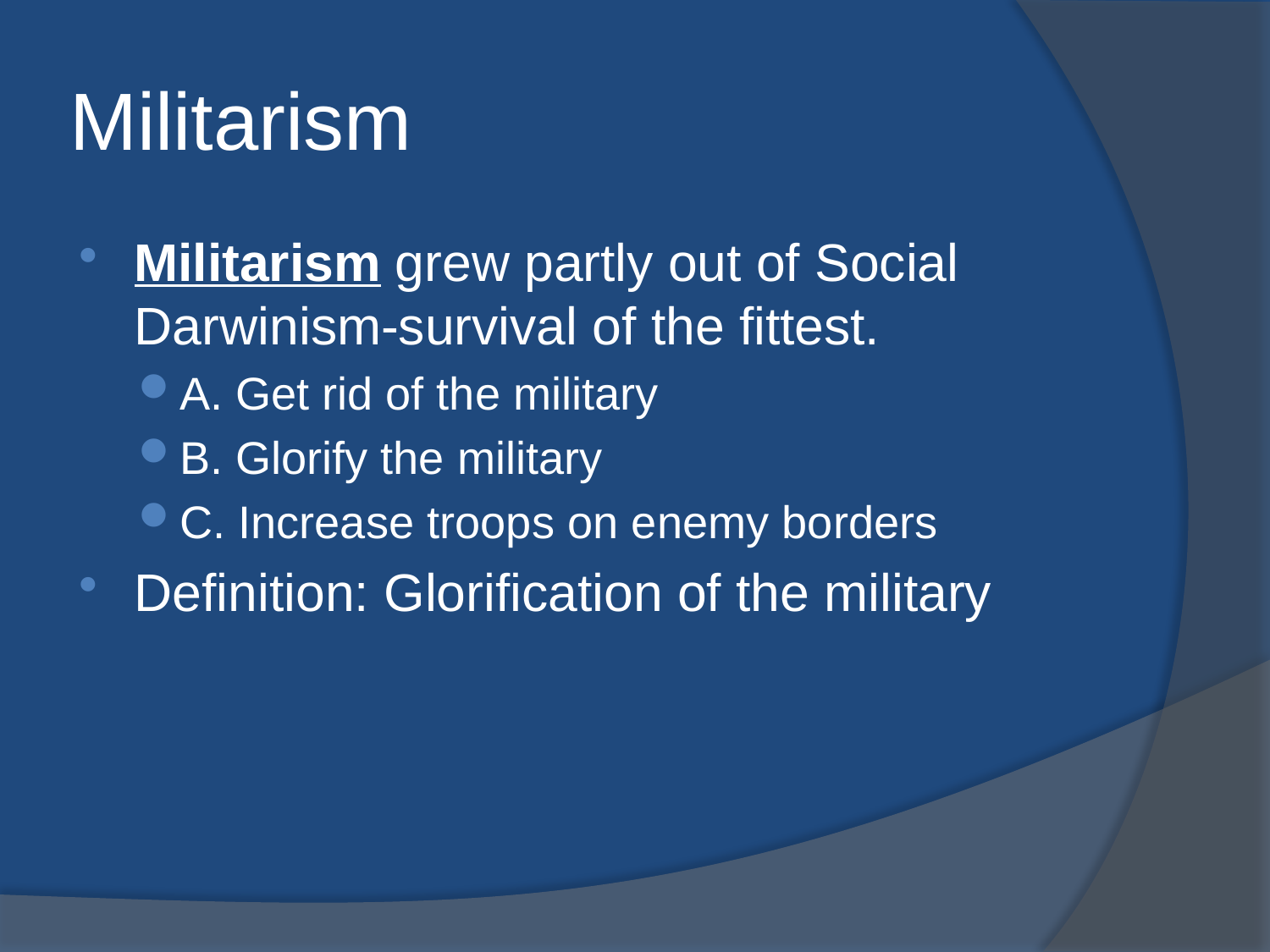

# Militarism
Militarism grew partly out of Social Darwinism-survival of the fittest.
A. Get rid of the military
B. Glorify the military
C. Increase troops on enemy borders
Definition: Glorification of the military